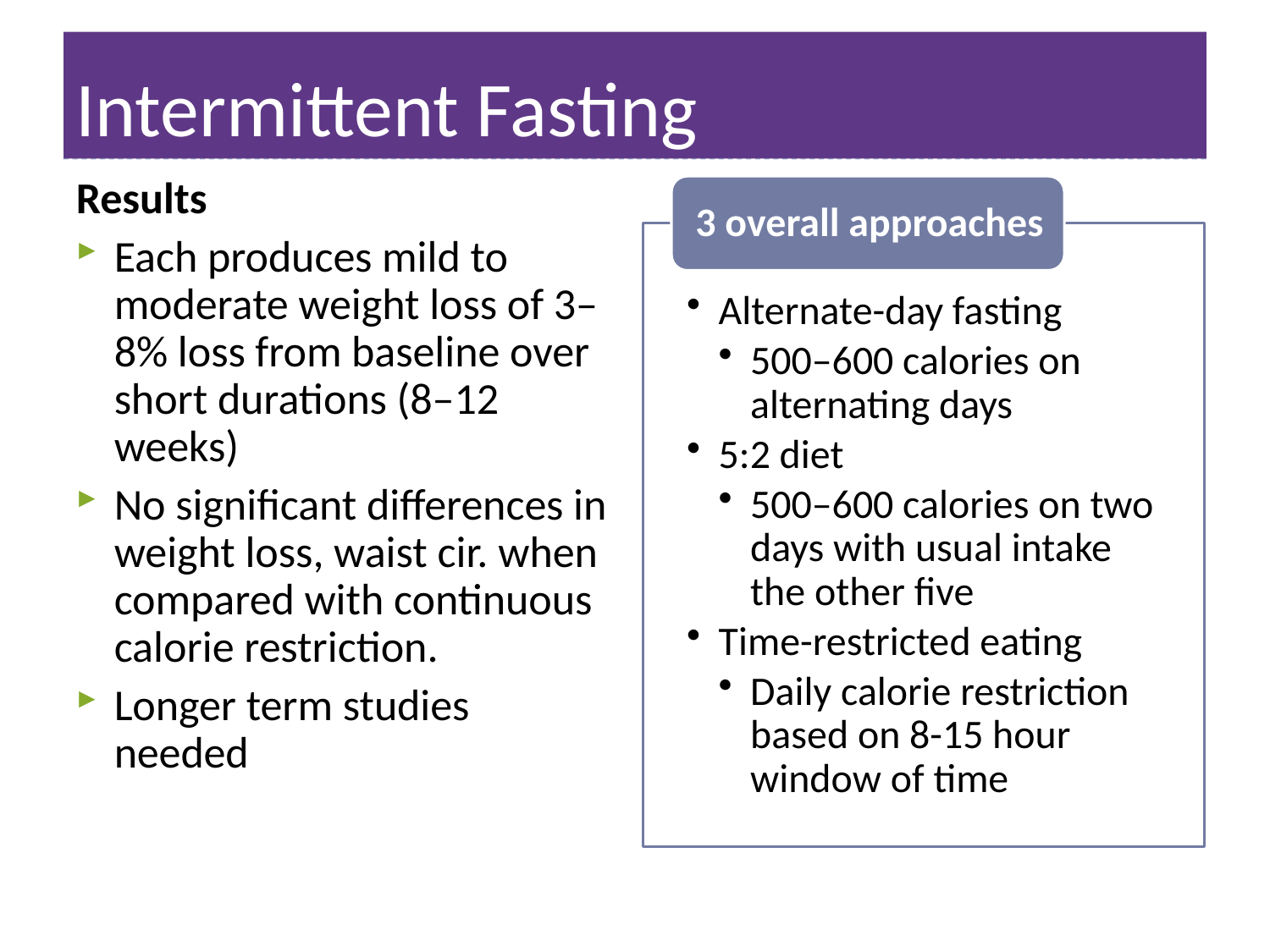

# Intermittent Fasting
Alternate-day fasting
500–600 calories on alternating days
5:2 diet
500–600 calories on two days with usual intake the other five
Time-restricted eating
Daily calorie restriction based on 8-15 hour window of time
3 overall approaches
Results
Each produces mild to moderate weight loss of 3–8% loss from baseline over short durations (8–12 weeks)
No significant differences in weight loss, waist cir. when compared with continuous calorie restriction.
Longer term studies needed